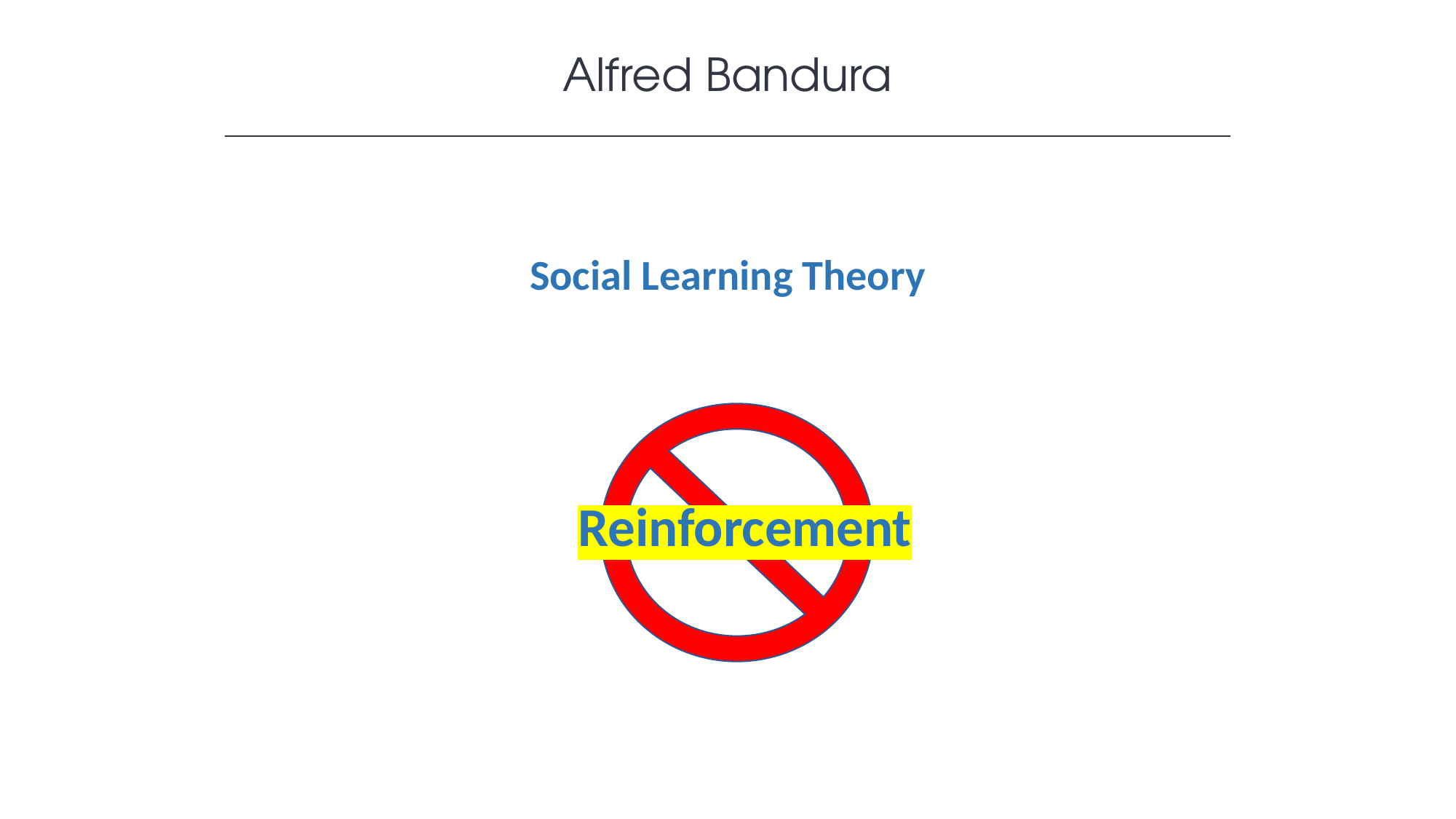

Alfred Bandura
HAWKES LEARNING
Social Learning Theory

Reinforcement